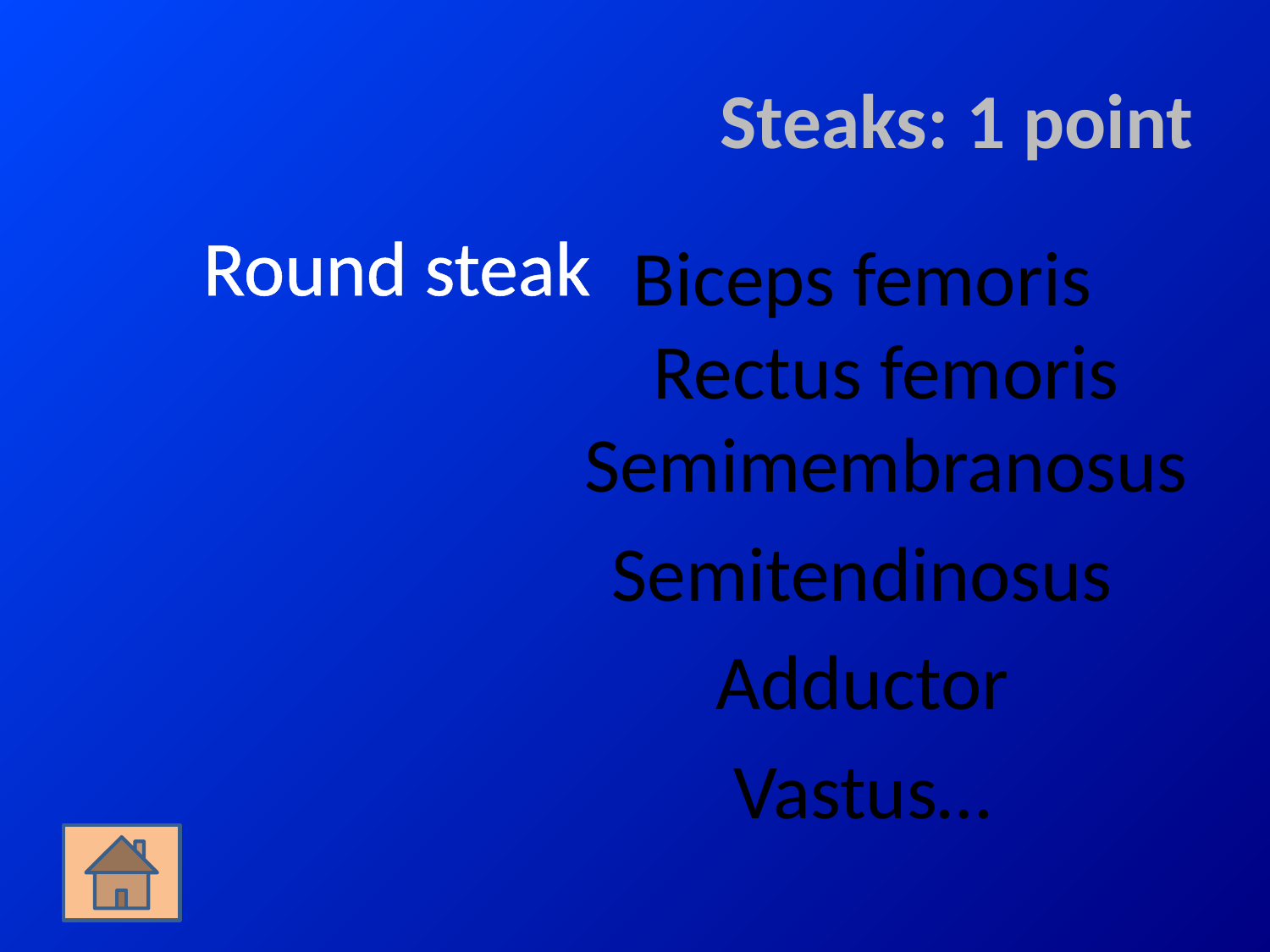

# Steaks: 1 point
Round steak
Biceps femoris Rectus femoris Semimembranosus
Semitendinosus
Adductor
Vastus…